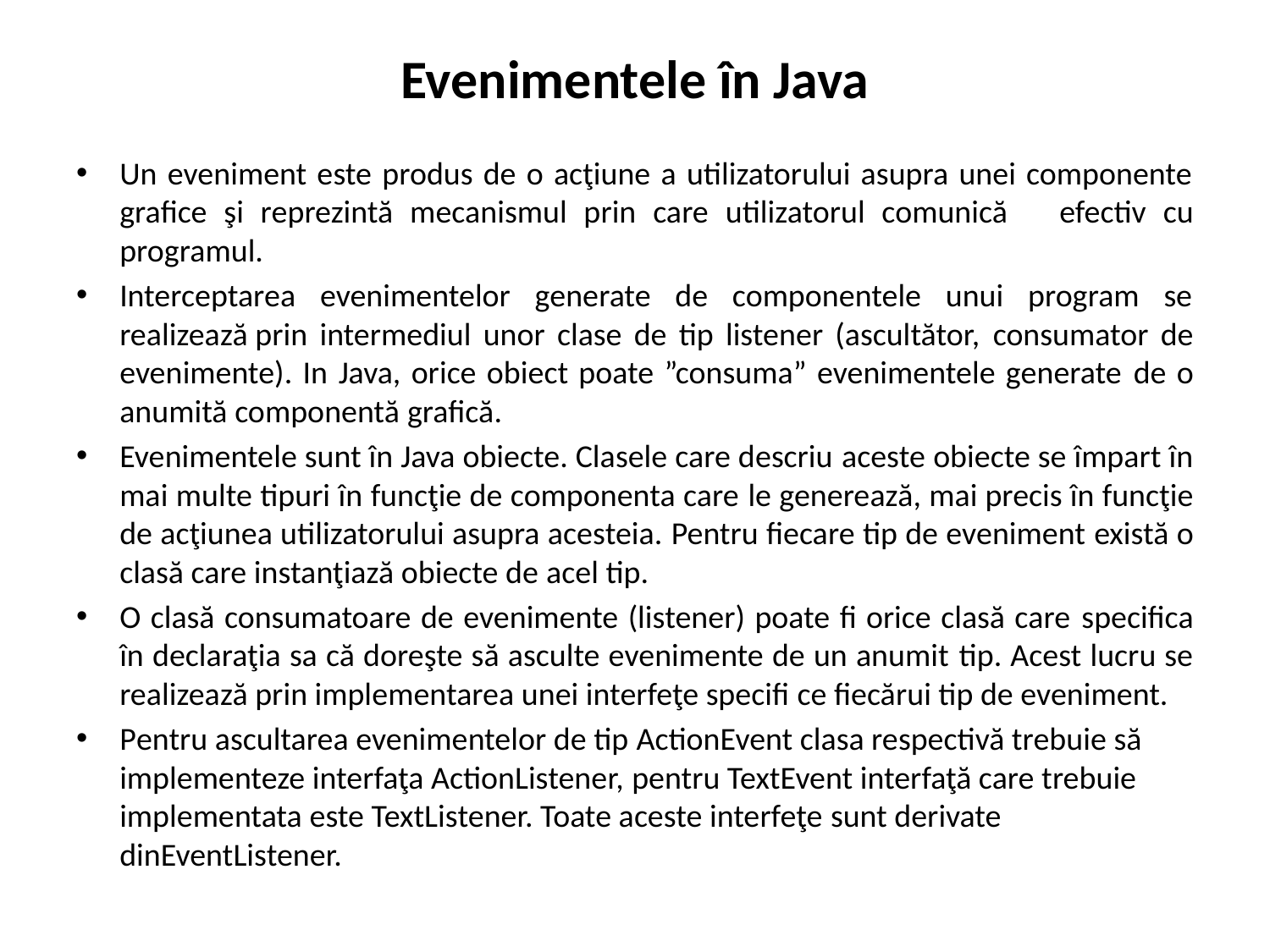

# Evenimentele în Java
Un eveniment este produs de o acţiune a utilizatorului asupra unei componente grafice şi reprezintă mecanismul prin care utilizatorul comunică   efectiv cu programul.
Interceptarea evenimentelor generate de componentele unui program se realizează prin intermediul unor clase de tip listener (ascultător, consumator de evenimente). In Java, orice obiect poate ”consuma” evenimentele generate de o anumită componentă grafică.
Evenimentele sunt în Java obiecte. Clasele care descriu aceste obiecte se împart în mai multe tipuri în funcţie de componenta care le generează, mai precis în funcţie de acţiunea utilizatorului asupra acesteia. Pentru fiecare tip de eveniment există o clasă care instanţiază obiecte de acel tip.
O clasă consumatoare de evenimente (listener) poate fi orice clasă care specifica în declaraţia sa că doreşte să asculte evenimente de un anumit tip. Acest lucru se realizează prin implementarea unei interfeţe specifi ce fiecărui tip de eveniment.
Pentru ascultarea evenimentelor de tip ActionEvent clasa respectivă trebuie să implementeze interfaţa ActionListener, pentru TextEvent interfaţă care trebuie implementata este TextListener. Toate aceste interfeţe sunt derivate dinEventListener.